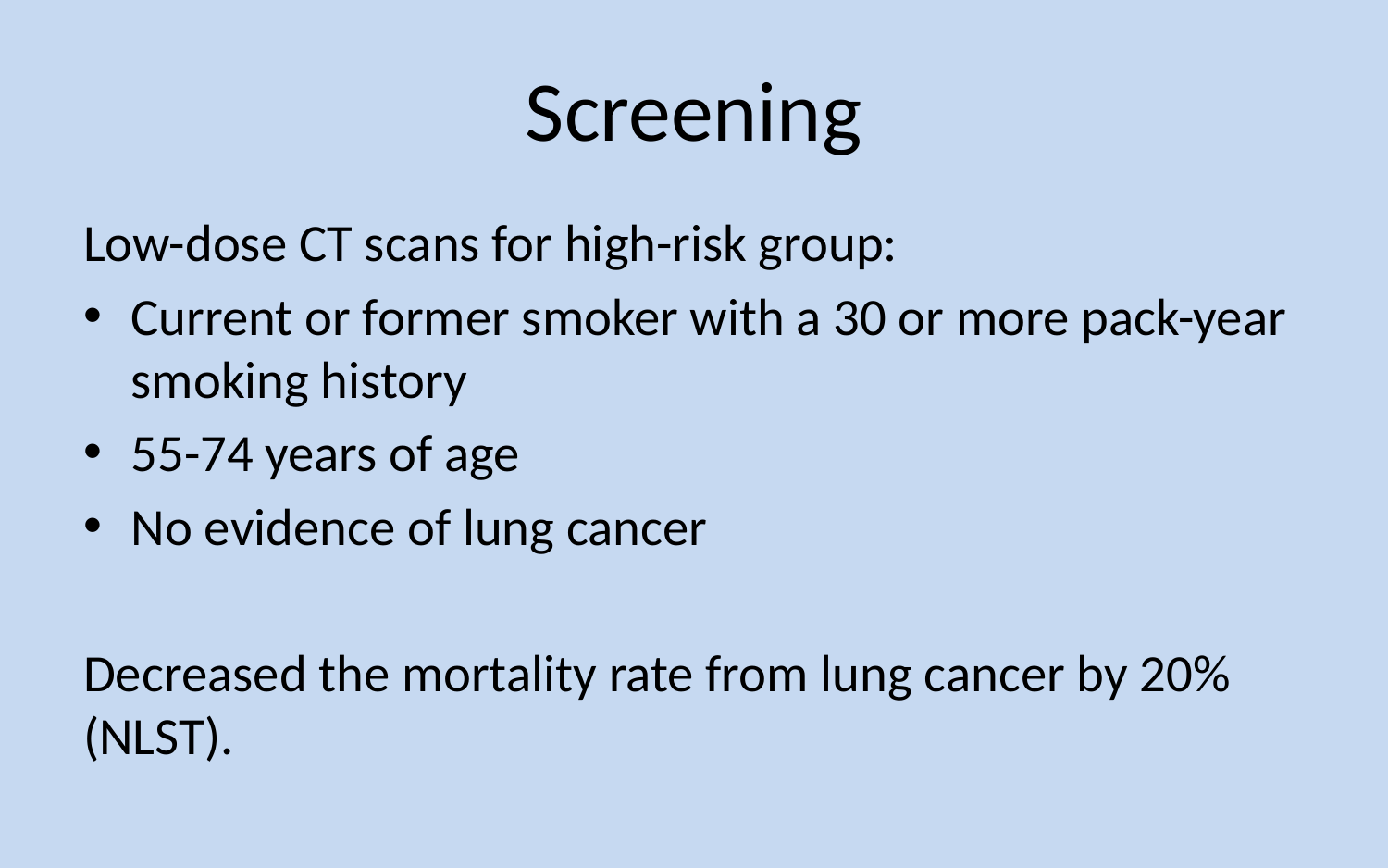

# Screening
Low-dose CT scans for high-risk group:
Current or former smoker with a 30 or more pack-year smoking history
55-74 years of age
No evidence of lung cancer

Decreased the mortality rate from lung cancer by 20% (NLST).